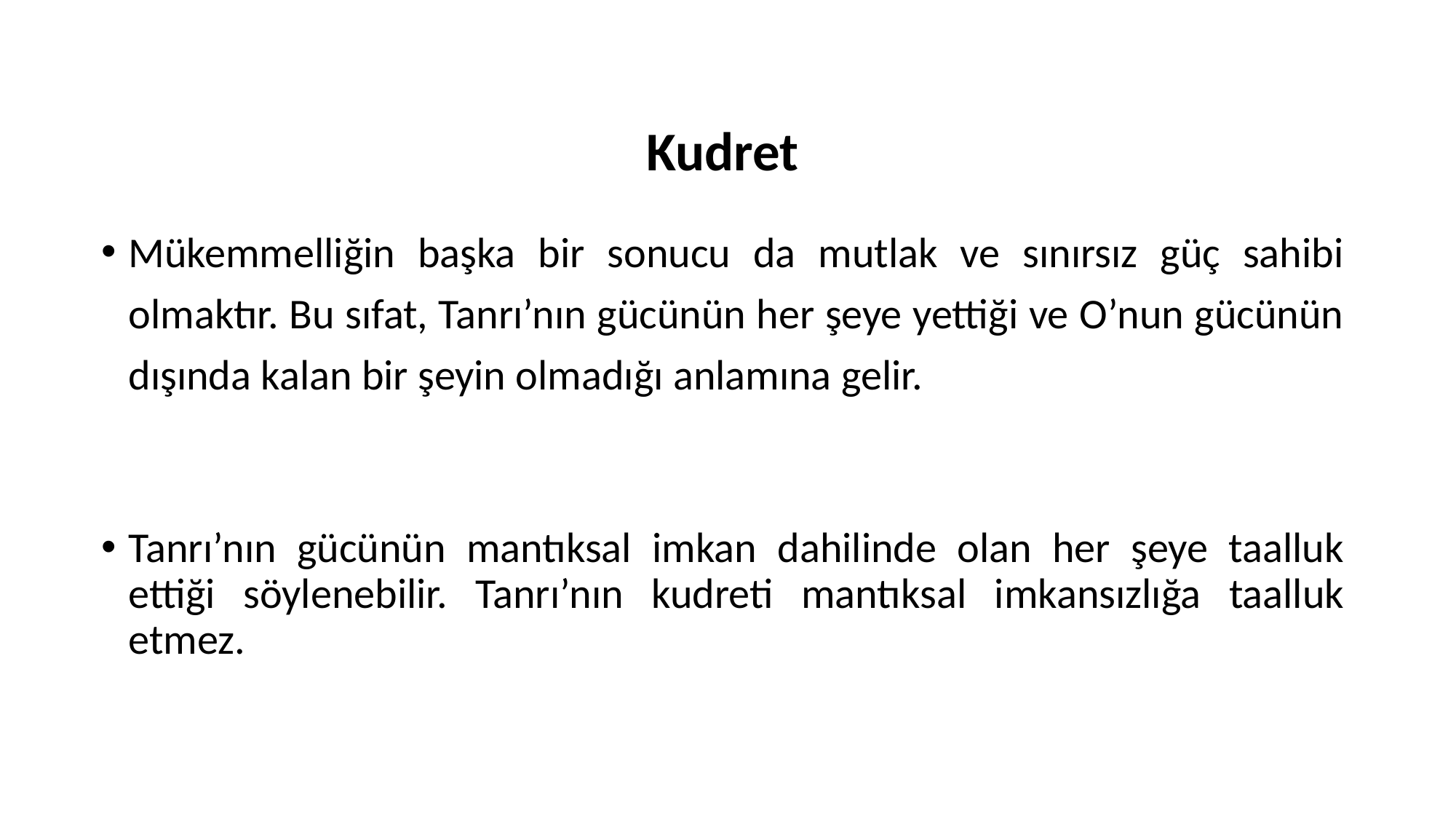

Kudret
Mükemmelliğin başka bir sonucu da mutlak ve sınırsız güç sahibi olmaktır. Bu sıfat, Tanrı’nın gücünün her şeye yettiği ve O’nun gücünün dışında kalan bir şeyin olmadığı anlamına gelir.

Tanrı’nın gücünün mantıksal imkan dahilinde olan her şeye taalluk ettiği söylenebilir. Tanrı’nın kudreti mantıksal imkansızlığa taalluk etmez.